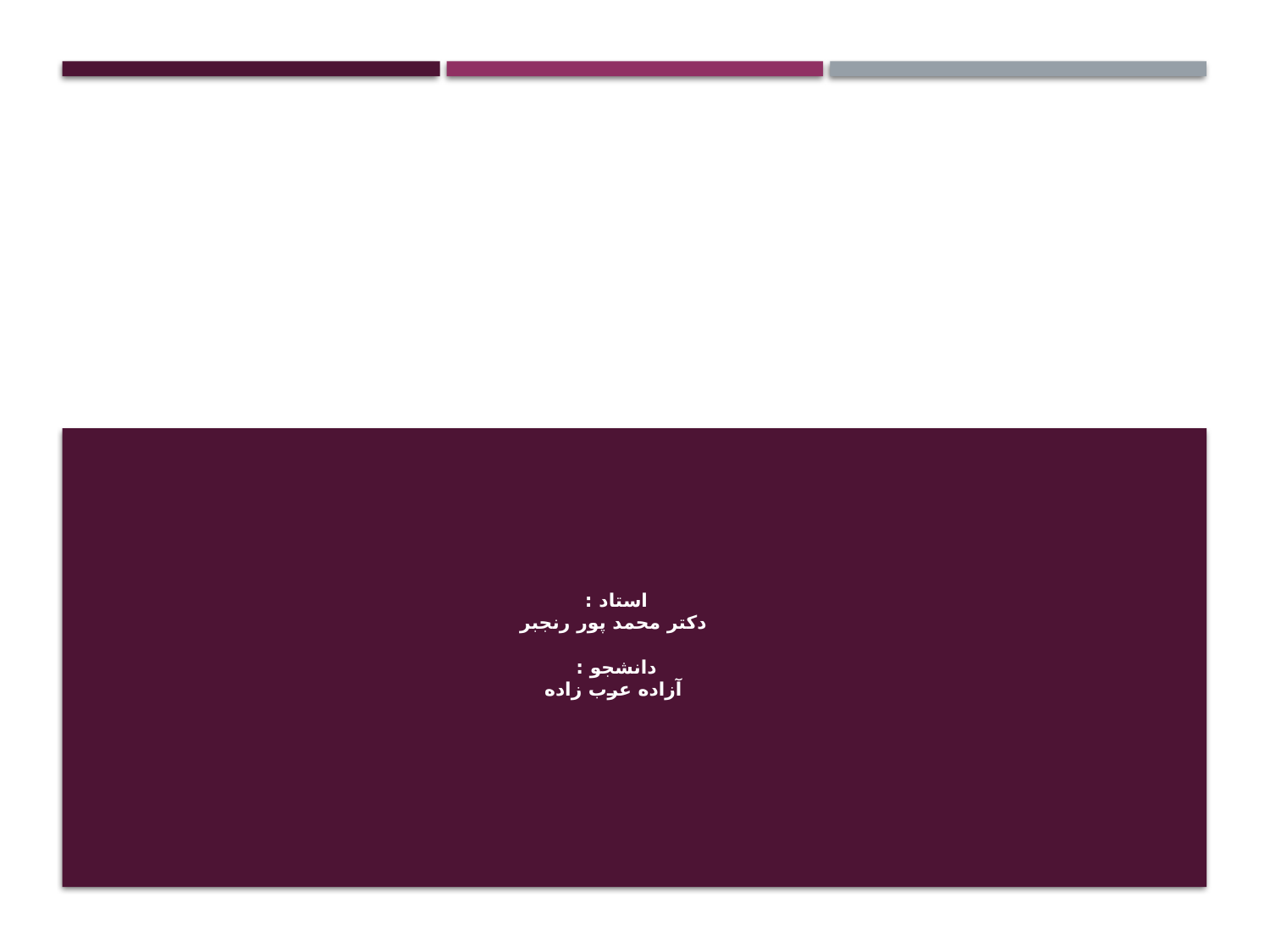

# نقد مقاله ميزان شيوع اختلال كاستي توجه و بيش فعالي، اختلال سلوك و اختلال نافرماني مقابله اي در دانش آموزان دبستاني استاد : دکتر محمد پور رنجبر دانشجو : آزاده عرب زاده